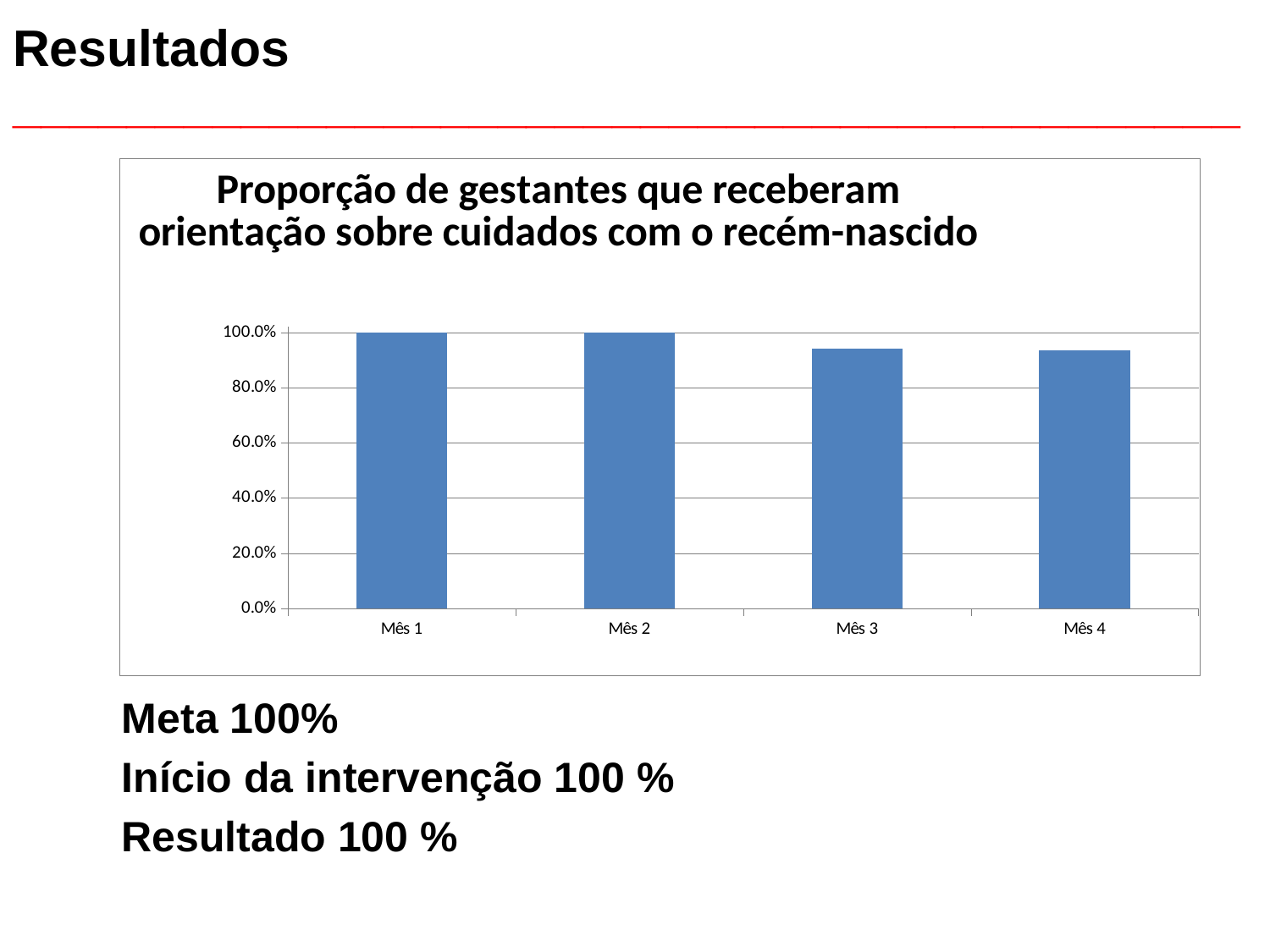

# Resultados ___________________________________________

### Chart: Proporção de gestantes que receberam orientação sobre cuidados com o recém-nascido

| Category | Proporção de gestantes que receberam orientação sobre cuidados com o recém-nascido |
|---|---|
| Mês 1 | 1.0 |
| Mês 2 | 1.0 |
| Mês 3 | 0.9411764705882356 |
| Mês 4 | 0.9354838709677346 |
Meta 100%
Início da intervenção 100 %
Resultado 100 %